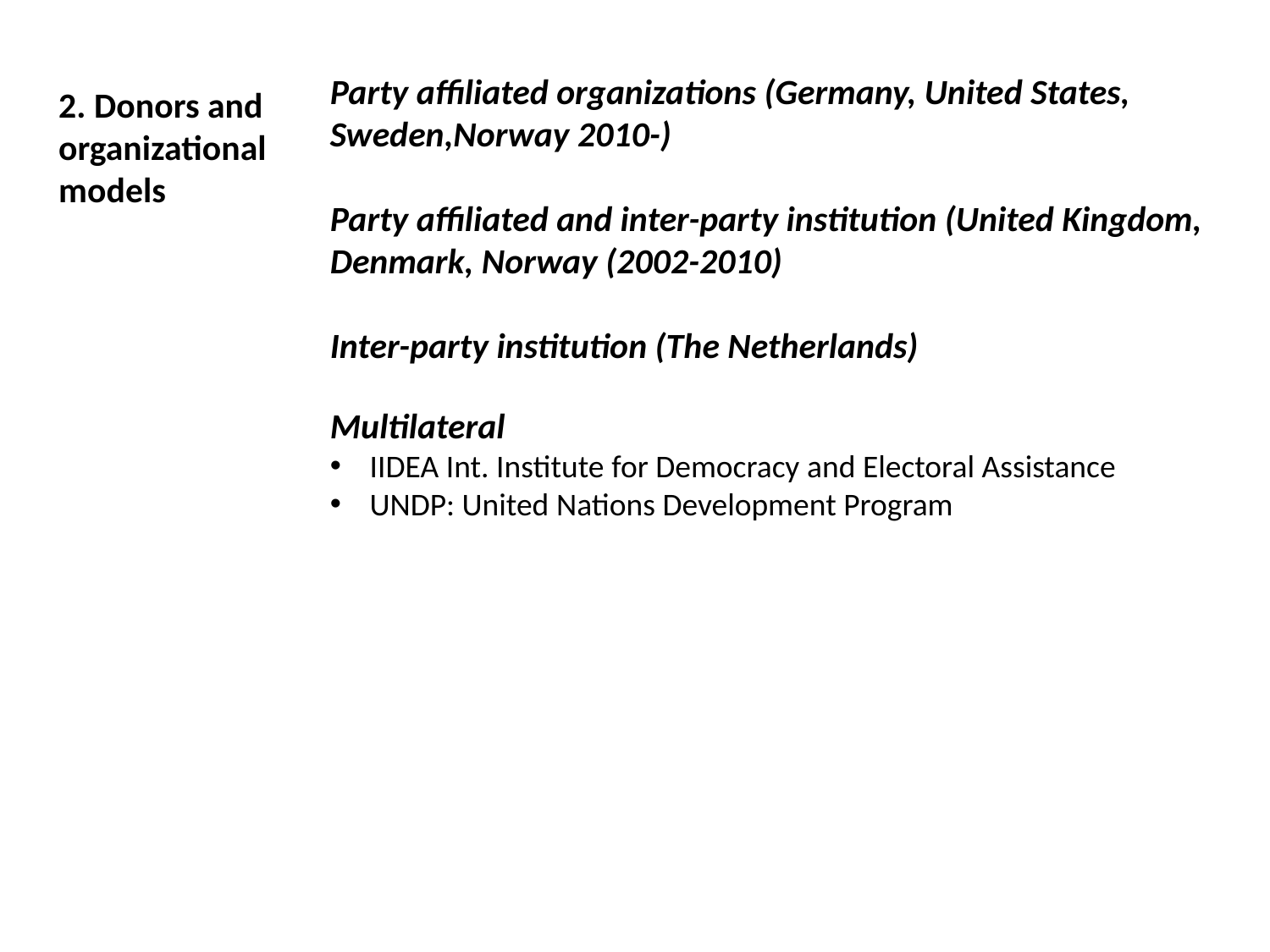

Party affiliated organizations (Germany, United States, Sweden,Norway 2010-)

Party affiliated and inter-party institution (United Kingdom,
Denmark, Norway (2002-2010)

Inter-party institution (The Netherlands)

Multilateral
IIDEA Int. Institute for Democracy and Electoral Assistance
UNDP: United Nations Development Program
2. Donors and
organizational
models